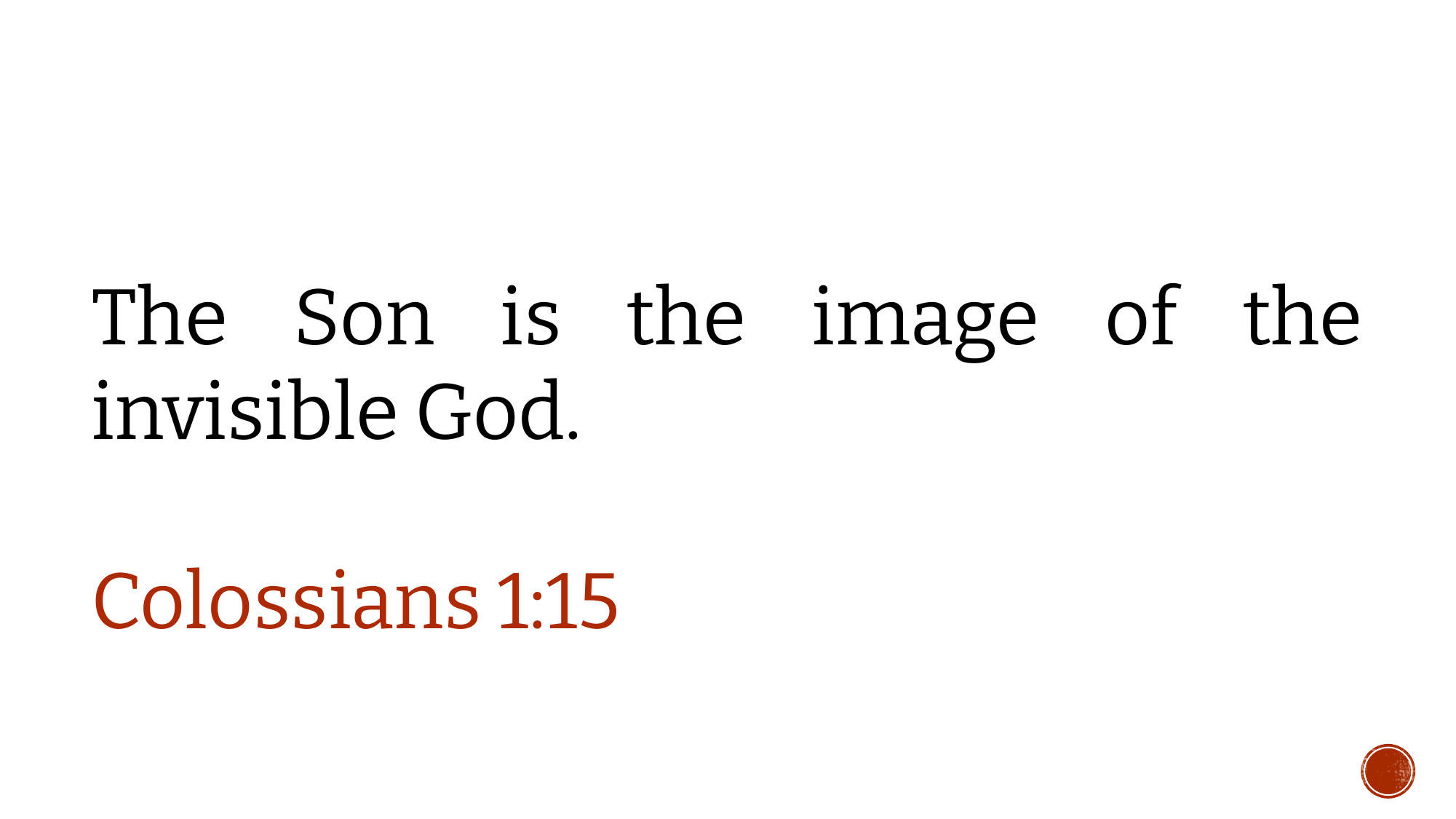

The Son is the image of the invisible God.
									Colossians 1:15